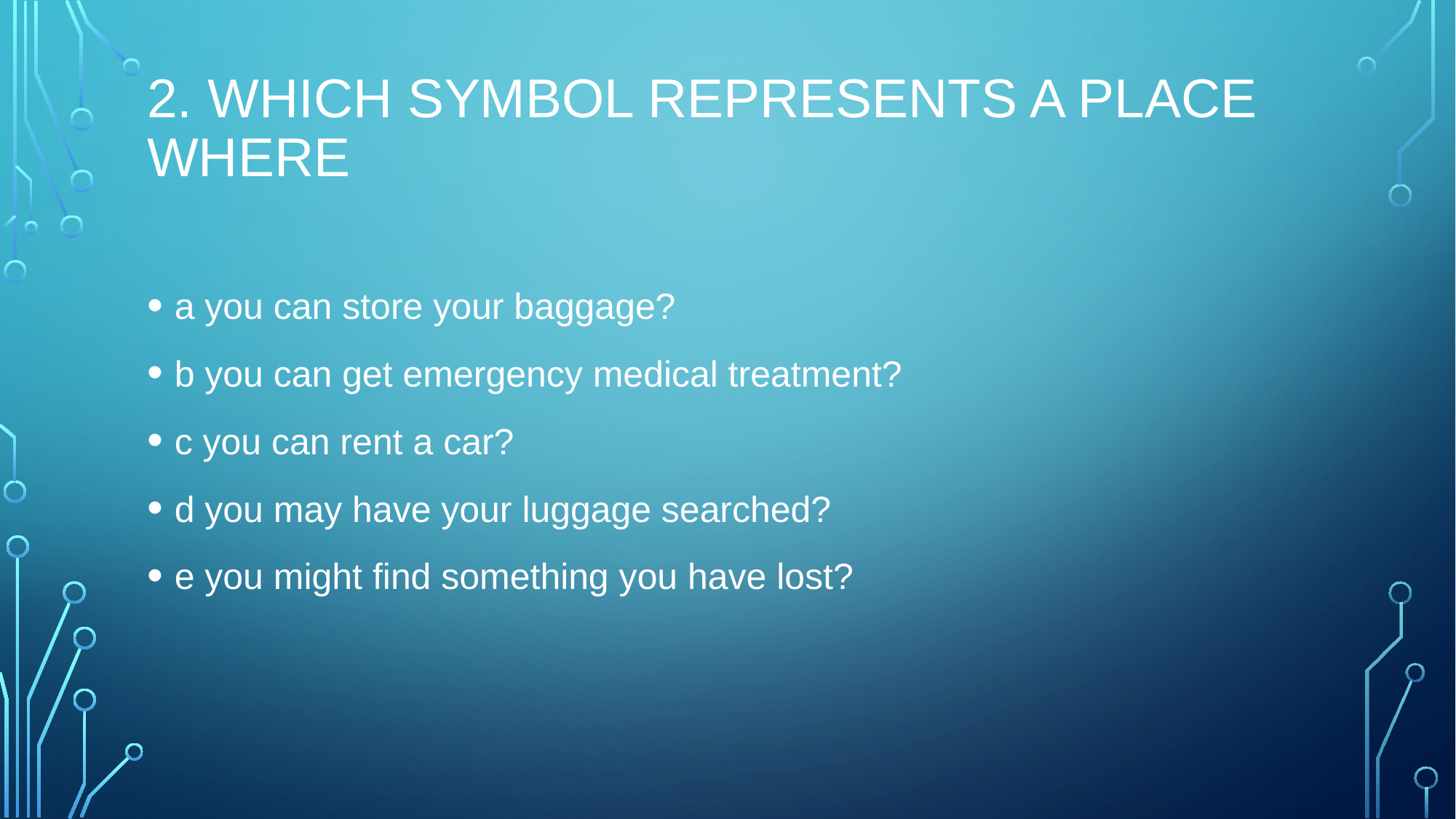

# 2. Which symbol represents a place where
a you can store your baggage?
b you can get emergency medical treatment?
c you can rent a car?
d you may have your luggage searched?
e you might find something you have lost?